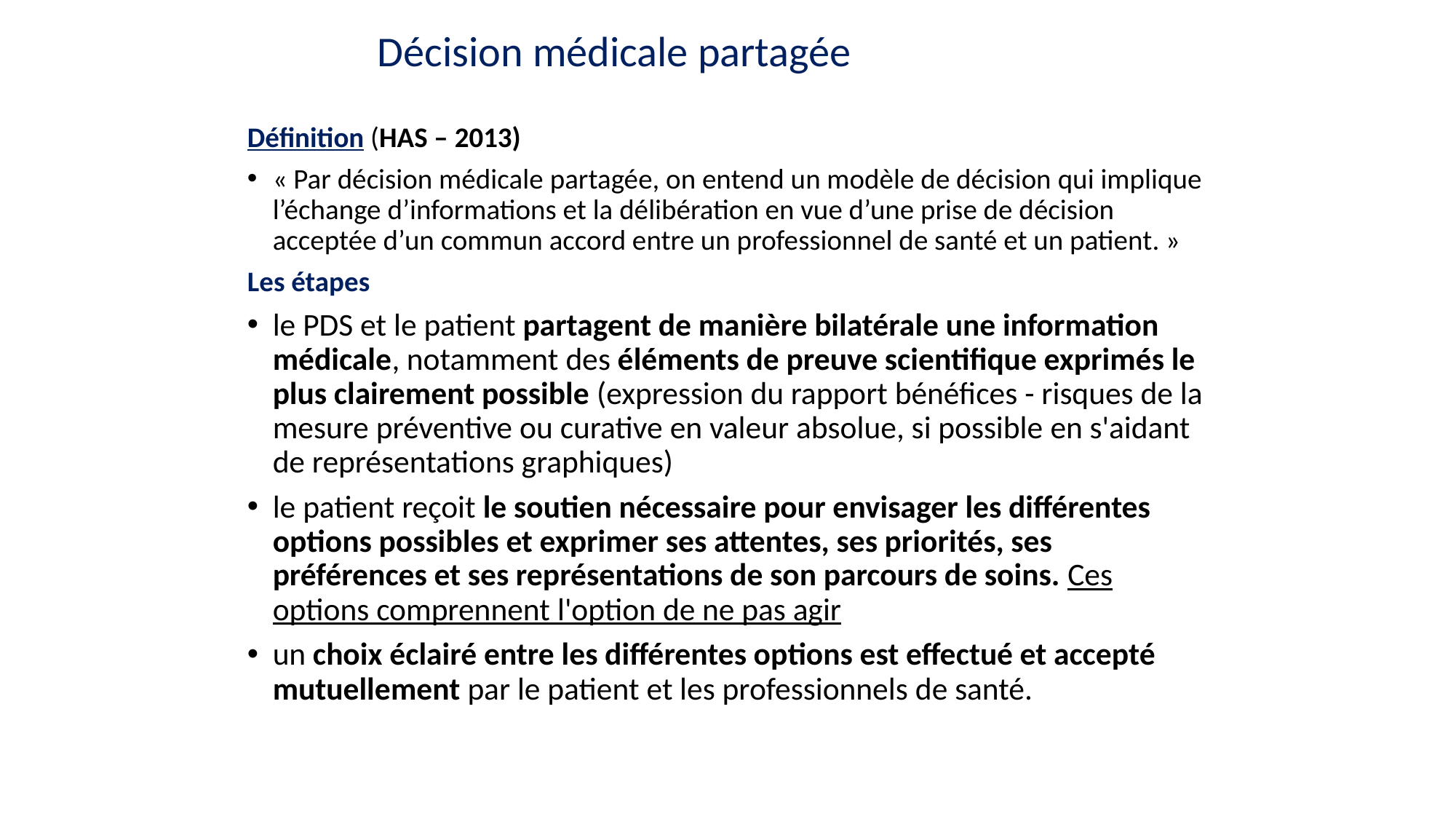

# Décision médicale partagée
Définition (HAS – 2013)
« Par décision médicale partagée, on entend un modèle de décision qui implique l’échange d’informations et la délibération en vue d’une prise de décision acceptée d’un commun accord entre un professionnel de santé et un patient. »
Les étapes
le PDS et le patient partagent de manière bilatérale une information médicale, notamment des éléments de preuve scientifique exprimés le plus clairement possible (expression du rapport bénéfices - risques de la mesure préventive ou curative en valeur absolue, si possible en s'aidant de représentations graphiques)
le patient reçoit le soutien nécessaire pour envisager les différentes options possibles et exprimer ses attentes, ses priorités, ses préférences et ses représentations de son parcours de soins. Ces options comprennent l'option de ne pas agir
un choix éclairé entre les différentes options est effectué et accepté mutuellement par le patient et les professionnels de santé.